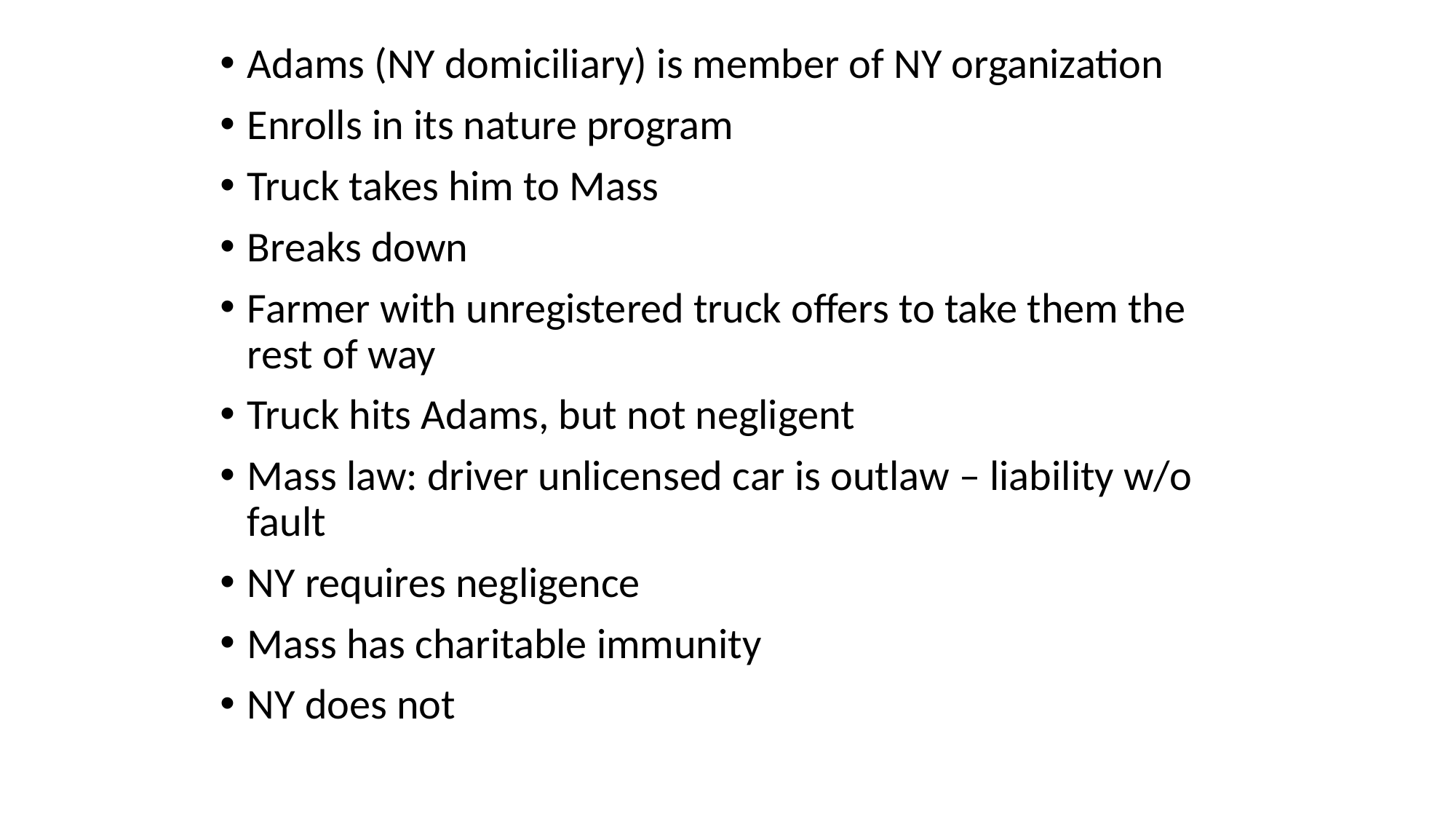

Adams (NY domiciliary) is member of NY organization
Enrolls in its nature program
Truck takes him to Mass
Breaks down
Farmer with unregistered truck offers to take them the rest of way
Truck hits Adams, but not negligent
Mass law: driver unlicensed car is outlaw – liability w/o fault
NY requires negligence
Mass has charitable immunity
NY does not